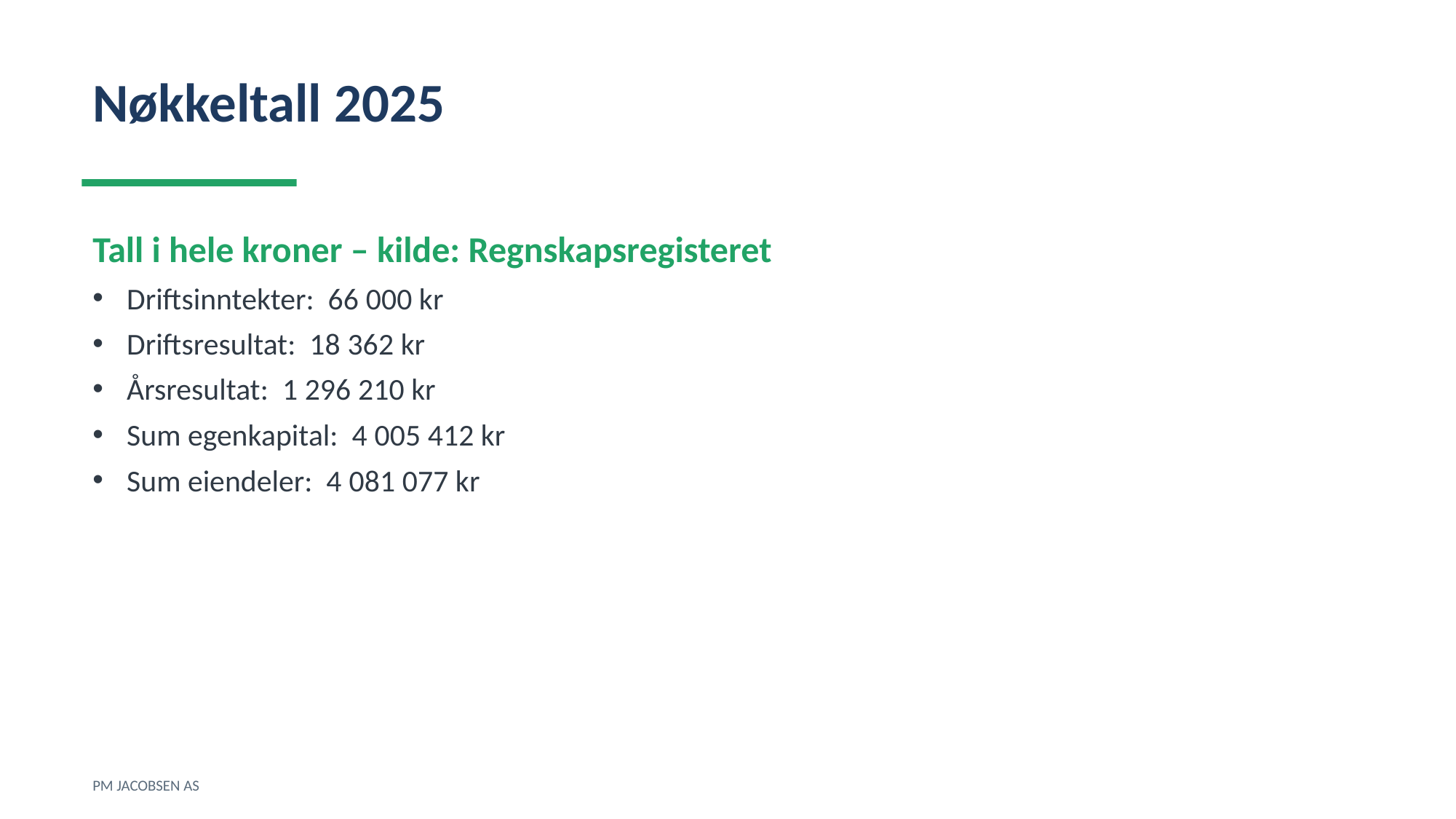

Nøkkeltall 2025

Tall i hele kroner – kilde: Regnskapsregisteret
Driftsinntekter:  66 000 kr
Driftsresultat:  18 362 kr
Årsresultat:  1 296 210 kr
Sum egenkapital:  4 005 412 kr
Sum eiendeler:  4 081 077 kr
PM JACOBSEN AS